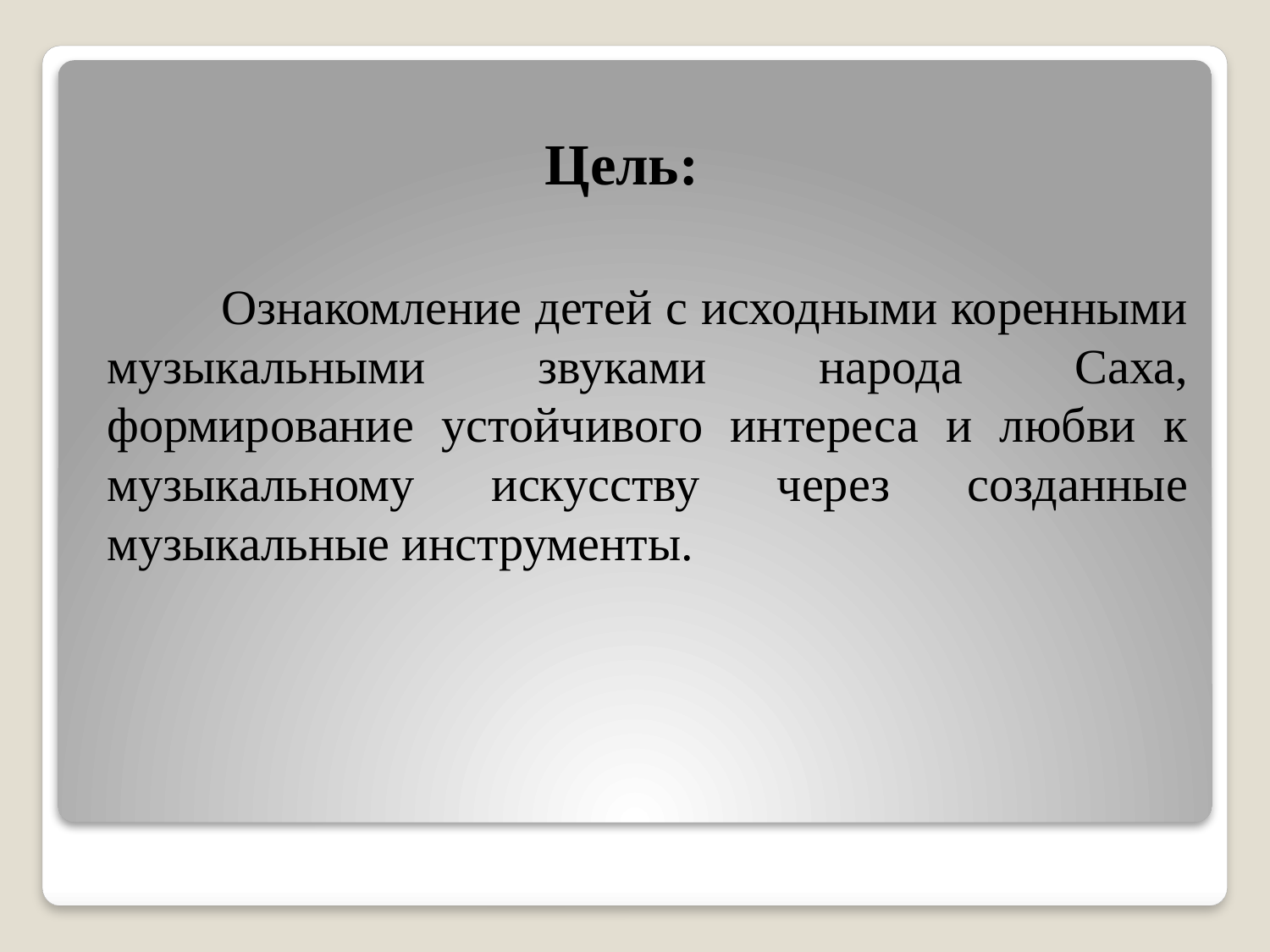

Цель:

           Ознакомление детей с исходными коренными музыкальными звуками народа Саха, формирование устойчивого интереса и любви к музыкальному искусству через созданные музыкальные инструменты.